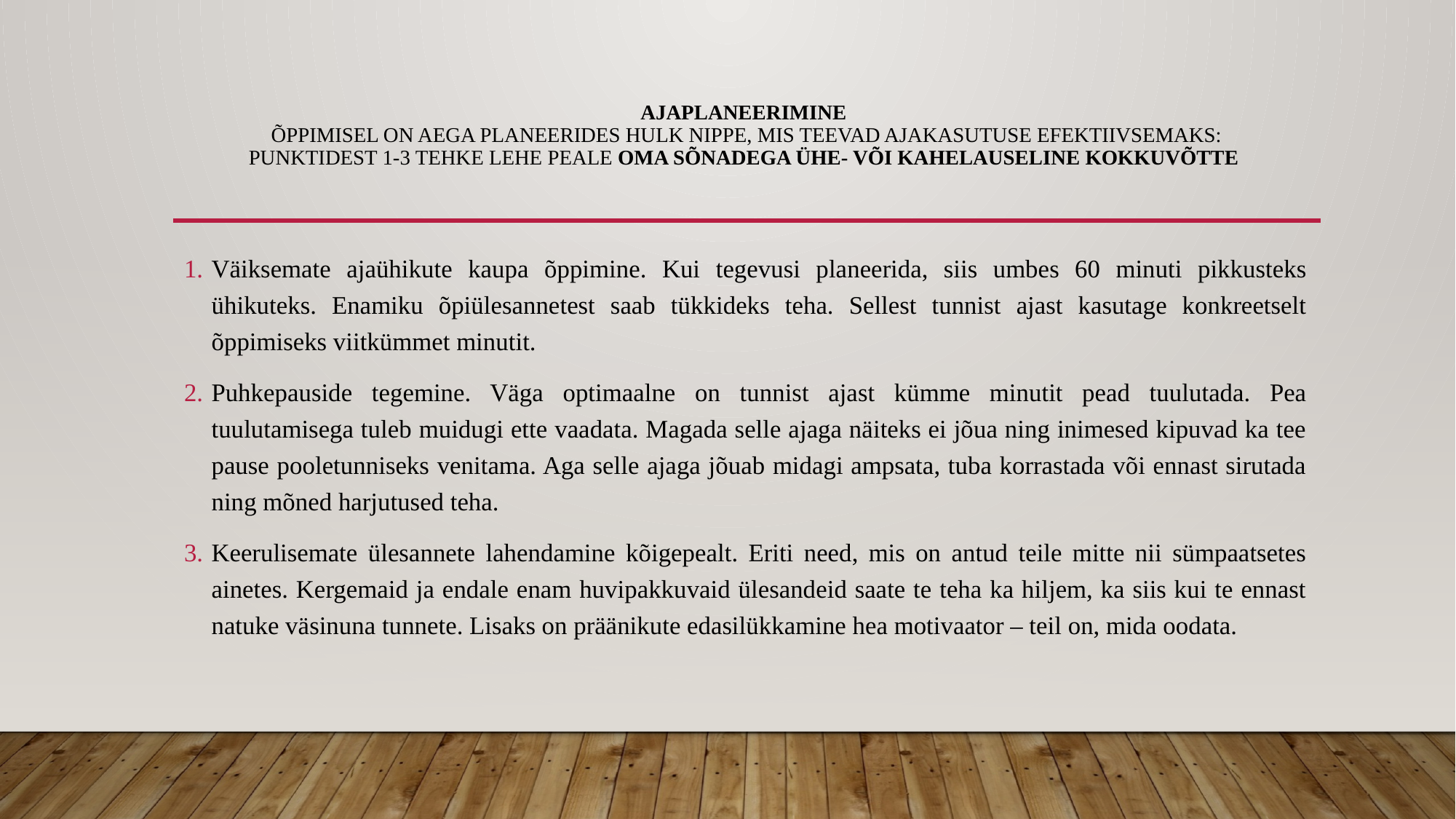

# Ajaplaneerimine  Õppimisel on aega planeerides hulk nippe, mis teevad ajakasutuse efektiivsemaks: Punktidest 1-3 teHKE lehe peale oma sõnadega ühe- või kahelauseline kokkuvõtte
Väiksemate ajaühikute kaupa õppimine. Kui tegevusi planeerida, siis umbes 60 minuti pikkusteks ühikuteks. Enamiku õpiülesannetest saab tükkideks teha. Sellest tunnist ajast kasutage konkreetselt õppimiseks viitkümmet minutit.
Puhkepauside tegemine. Väga optimaalne on tunnist ajast kümme minutit pead tuulutada. Pea tuulutamisega tuleb muidugi ette vaadata. Magada selle ajaga näiteks ei jõua ning inimesed kipuvad ka tee pause pooletunniseks venitama. Aga selle ajaga jõuab midagi ampsata, tuba korrastada või ennast sirutada ning mõned harjutused teha.
Keerulisemate ülesannete lahendamine kõigepealt. Eriti need, mis on antud teile mitte nii sümpaatsetes ainetes. Kergemaid ja endale enam huvipakkuvaid ülesandeid saate te teha ka hiljem, ka siis kui te ennast natuke väsinuna tunnete. Lisaks on präänikute edasilükkamine hea motivaator – teil on, mida oodata.